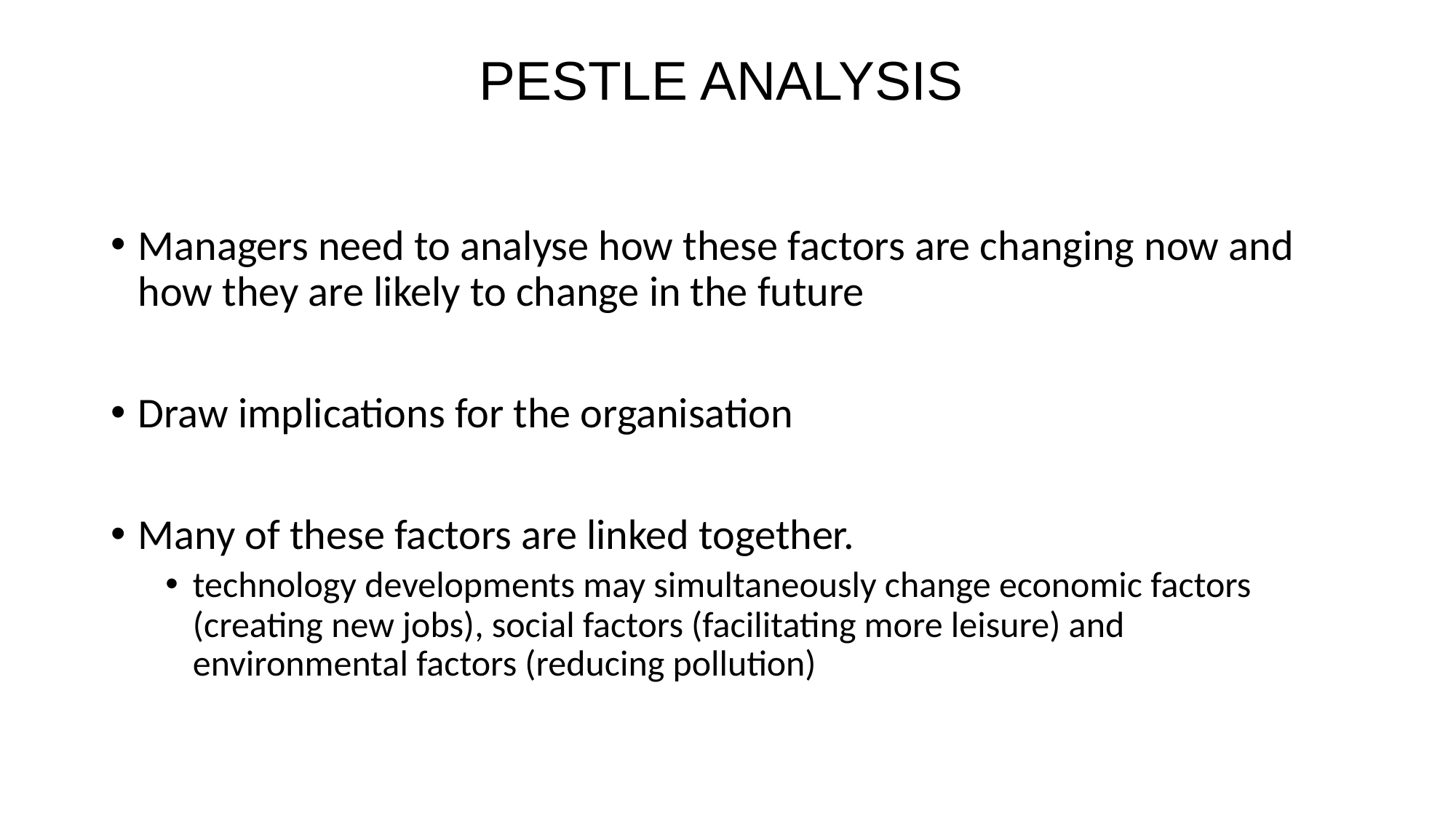

# PESTLE ANALYSIS
Managers need to analyse how these factors are changing now and how they are likely to change in the future

Draw implications for the organisation

Many of these factors are linked together.
technology developments may simultaneously change economic factors (creating new jobs), social factors (facilitating more leisure) and environmental factors (reducing pollution)